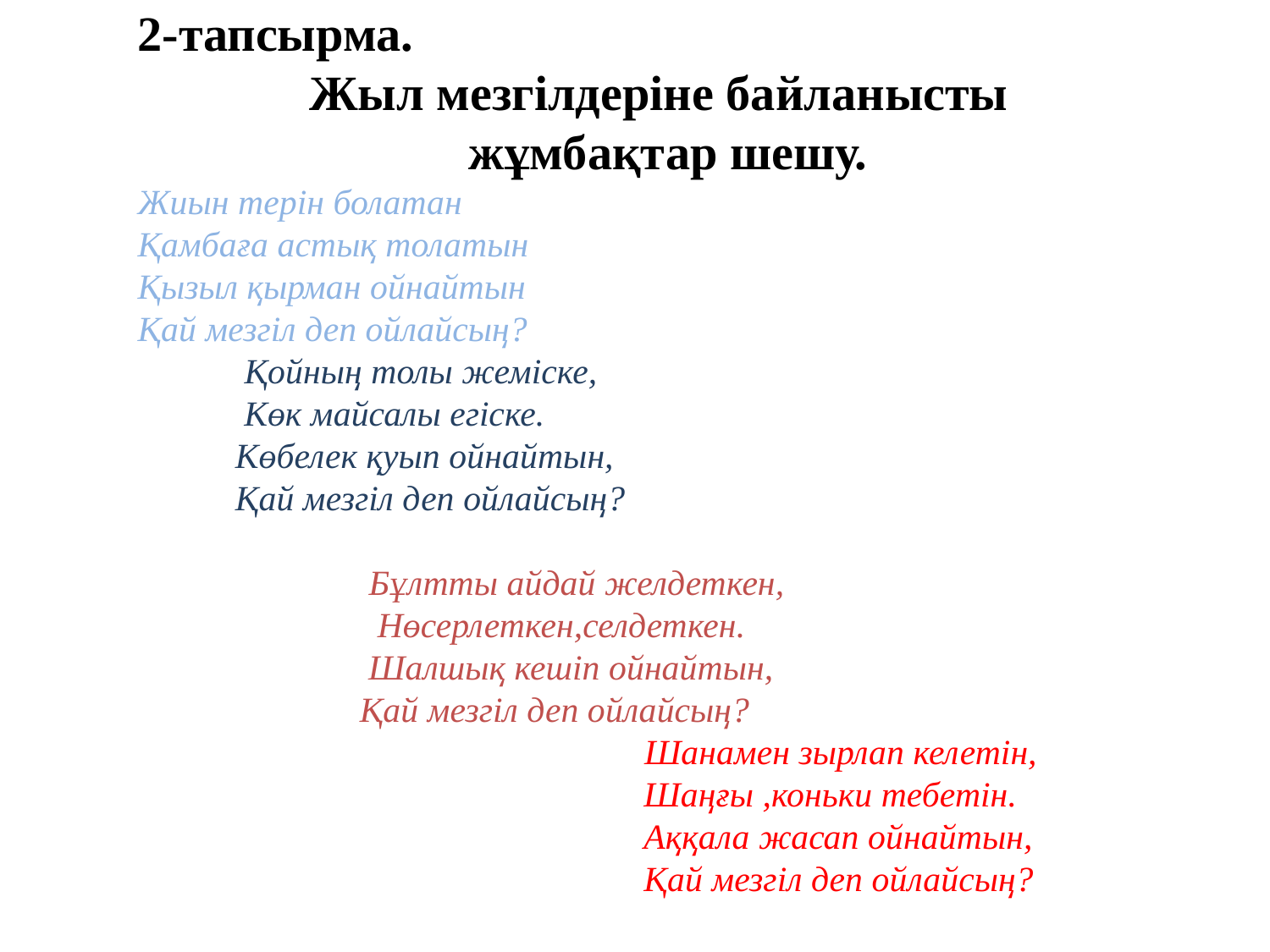

# 2-тапсырма. Жыл мезгілдеріне байланысты жұмбақтар шешу. Жиын терін болатан Қамбаға астық толатын Қызыл қырман ойнайтын Қай мезгіл деп ойлайсың? Қойның толы жеміске, Көк майсалы егіске. Көбелек қуып ойнайтын, Қай мезгіл деп ойлайсың? Бұлтты айдай желдеткен, Нөсерлеткен,селдеткен. Шалшық кешіп ойнайтын, Қай мезгіл деп ойлайсың? Шанамен зырлап келетін, Шаңғы ,коньки тебетін. Аққала жасап ойнайтын, Қай мезгіл деп ойлайсың?